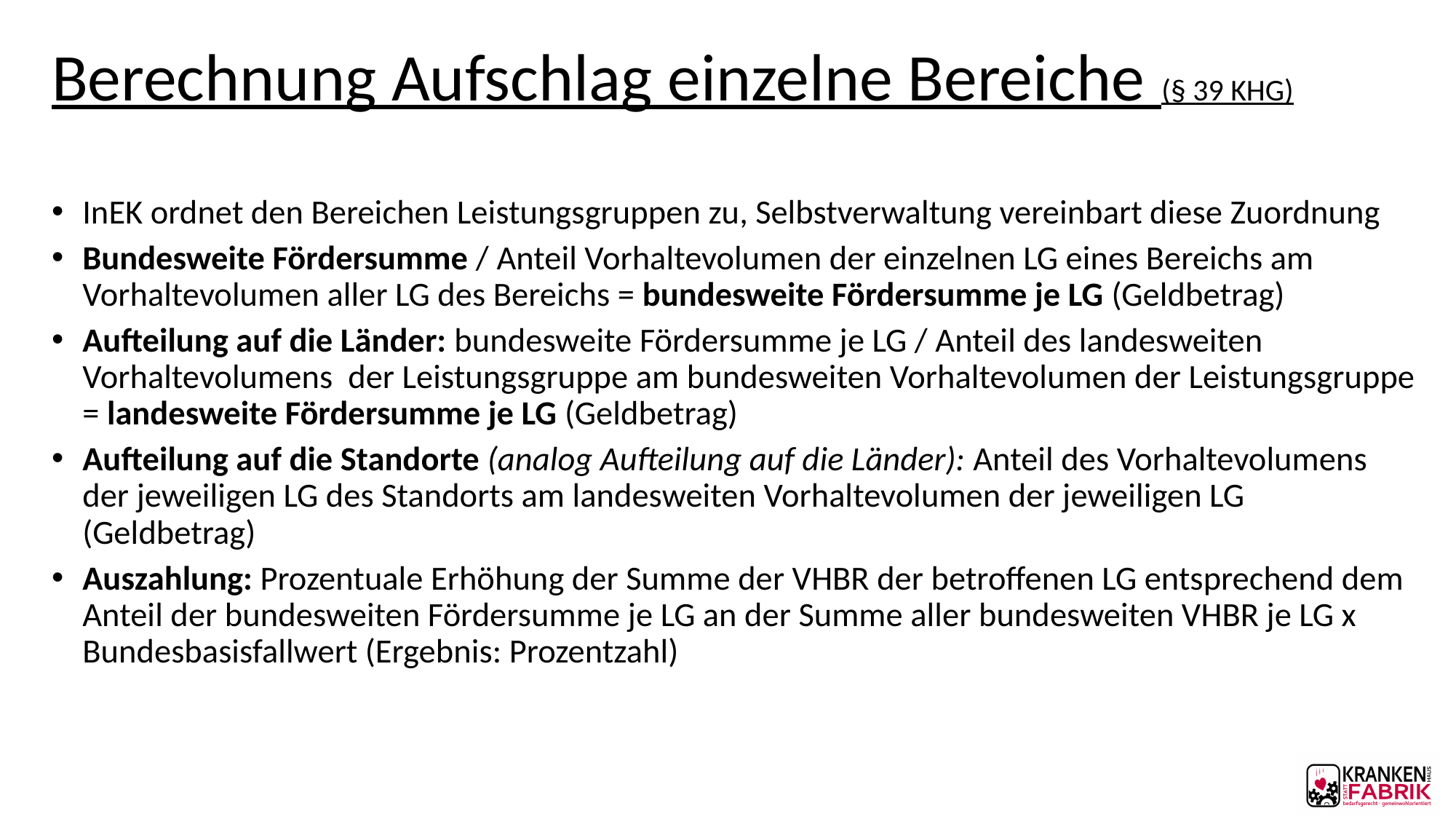

# Berechnung Aufschlag einzelne Bereiche (§ 39 KHG)
InEK ordnet den Bereichen Leistungsgruppen zu, Selbstverwaltung vereinbart diese Zuordnung
Bundesweite Fördersumme / Anteil Vorhaltevolumen der einzelnen LG eines Bereichs am Vorhaltevolumen aller LG des Bereichs = bundesweite Fördersumme je LG (Geldbetrag)
Aufteilung auf die Länder: bundesweite Fördersumme je LG / Anteil des landesweiten Vorhaltevolumens  der Leistungsgruppe am bundesweiten Vorhaltevolumen der Leistungsgruppe = landesweite Fördersumme je LG (Geldbetrag)
Aufteilung auf die Standorte (analog Aufteilung auf die Länder): Anteil des Vorhaltevolumens der jeweiligen LG des Standorts am landesweiten Vorhaltevolumen der jeweiligen LG (Geldbetrag)
Auszahlung: Prozentuale Erhöhung der Summe der VHBR der betroffenen LG entsprechend dem Anteil der bundesweiten Fördersumme je LG an der Summe aller bundesweiten VHBR je LG x Bundesbasisfallwert (Ergebnis: Prozentzahl)